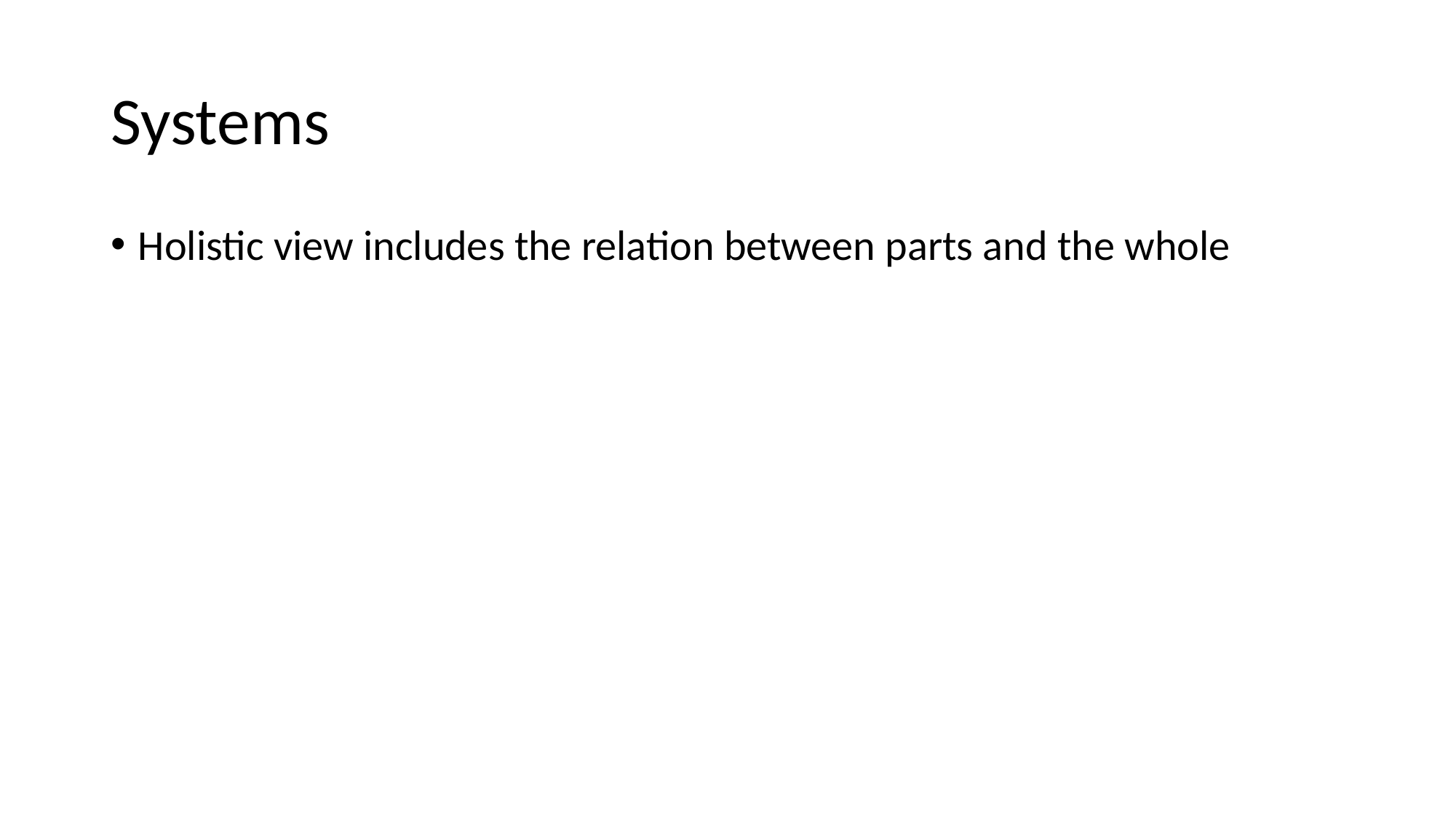

# Systems
Holistic view includes the relation between parts and the whole